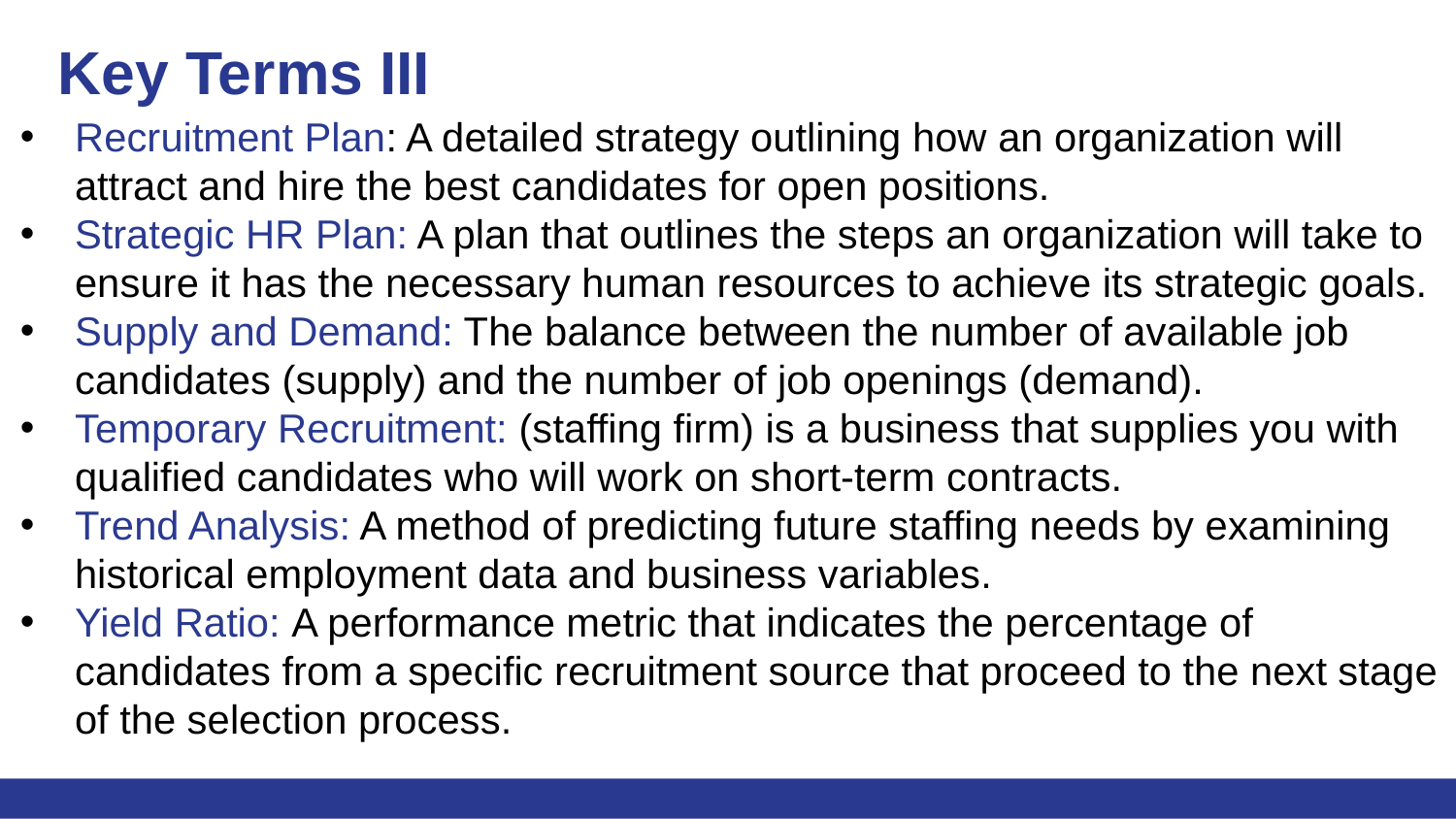

# Key Terms III
Recruitment Plan: A detailed strategy outlining how an organization will attract and hire the best candidates for open positions.
Strategic HR Plan: A plan that outlines the steps an organization will take to ensure it has the necessary human resources to achieve its strategic goals.
Supply and Demand: The balance between the number of available job candidates (supply) and the number of job openings (demand).
Temporary Recruitment: (staffing firm) is a business that supplies you with qualified candidates who will work on short-term contracts.
Trend Analysis: A method of predicting future staffing needs by examining historical employment data and business variables.
Yield Ratio: A performance metric that indicates the percentage of candidates from a specific recruitment source that proceed to the next stage of the selection process.